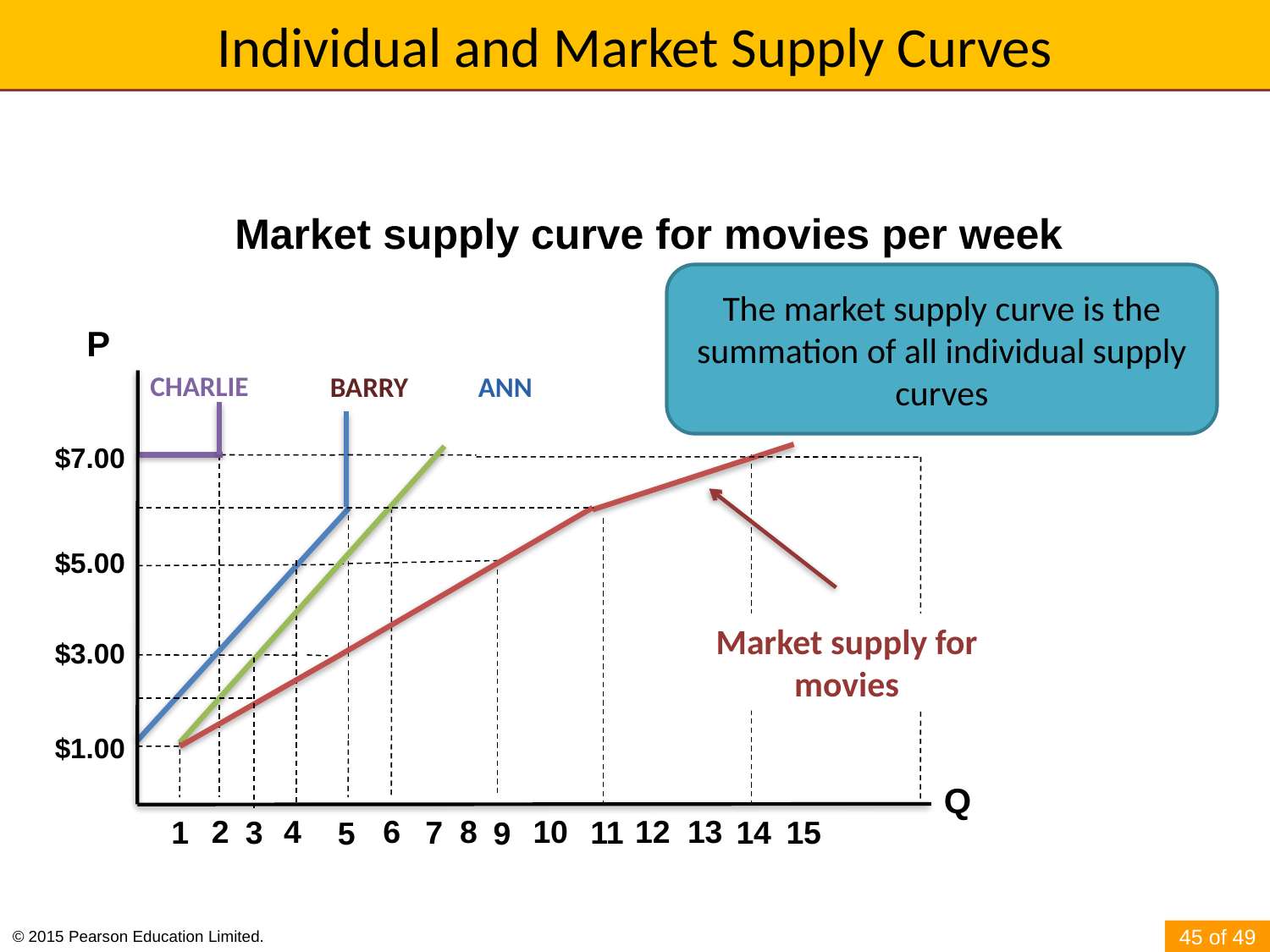

# Individual and Market Supply Curves

Market supply curve for movies per week
The market supply curve is the summation of all individual supply curves
P
CHARLIE
BARRY
ANN
$7.00
Market supply for movies
$5.00
$3.00
$1.00
Q
2
4
6
8
10
12
13
1
3
7
11
14
15
5
9